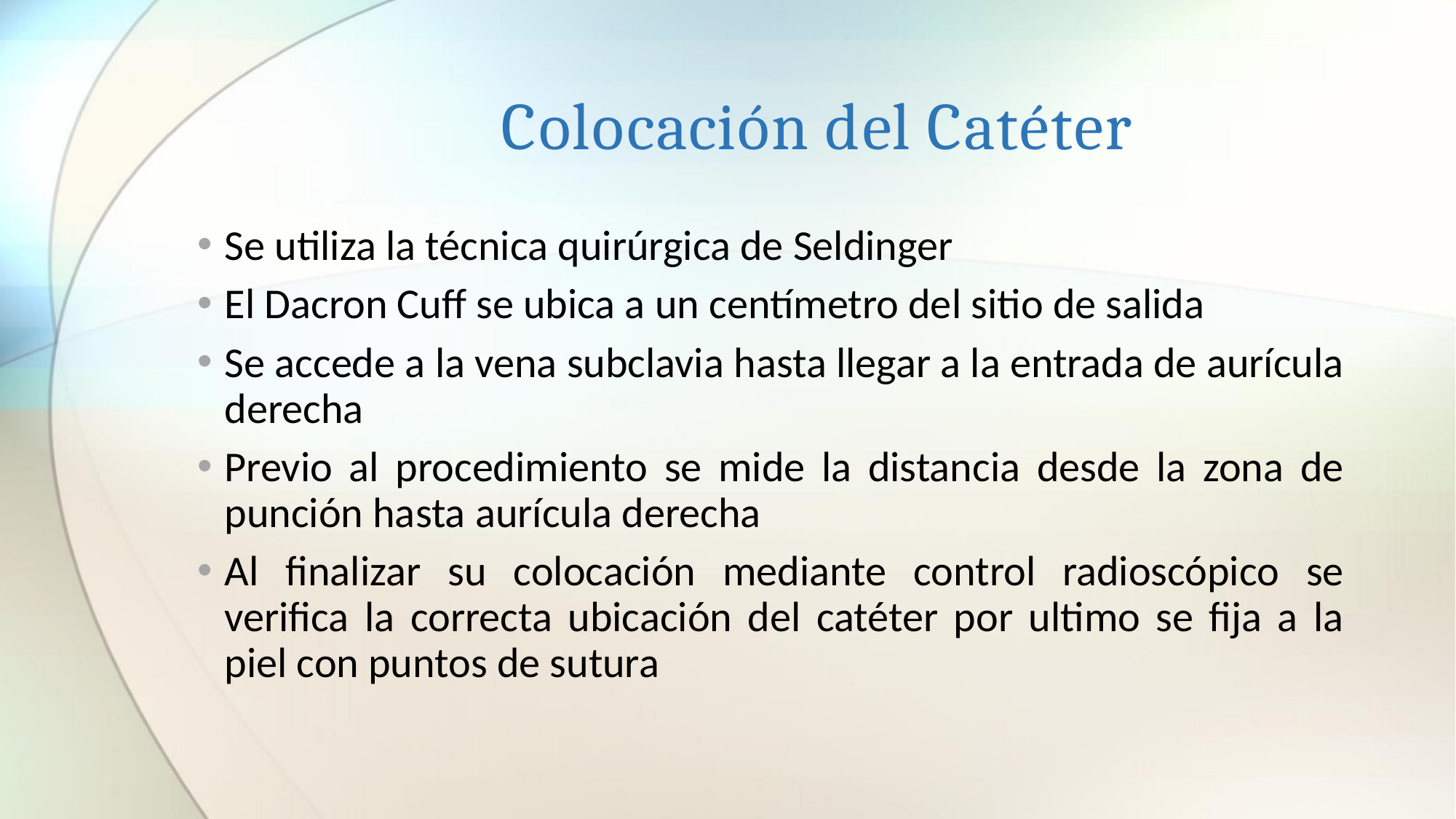

# Colocación del Catéter
Se utiliza la técnica quirúrgica de Seldinger
El Dacron Cuff se ubica a un centímetro del sitio de salida
Se accede a la vena subclavia hasta llegar a la entrada de aurícula derecha
Previo al procedimiento se mide la distancia desde la zona de punción hasta aurícula derecha
Al finalizar su colocación mediante control radioscópico se verifica la correcta ubicación del catéter por ultimo se fija a la piel con puntos de sutura